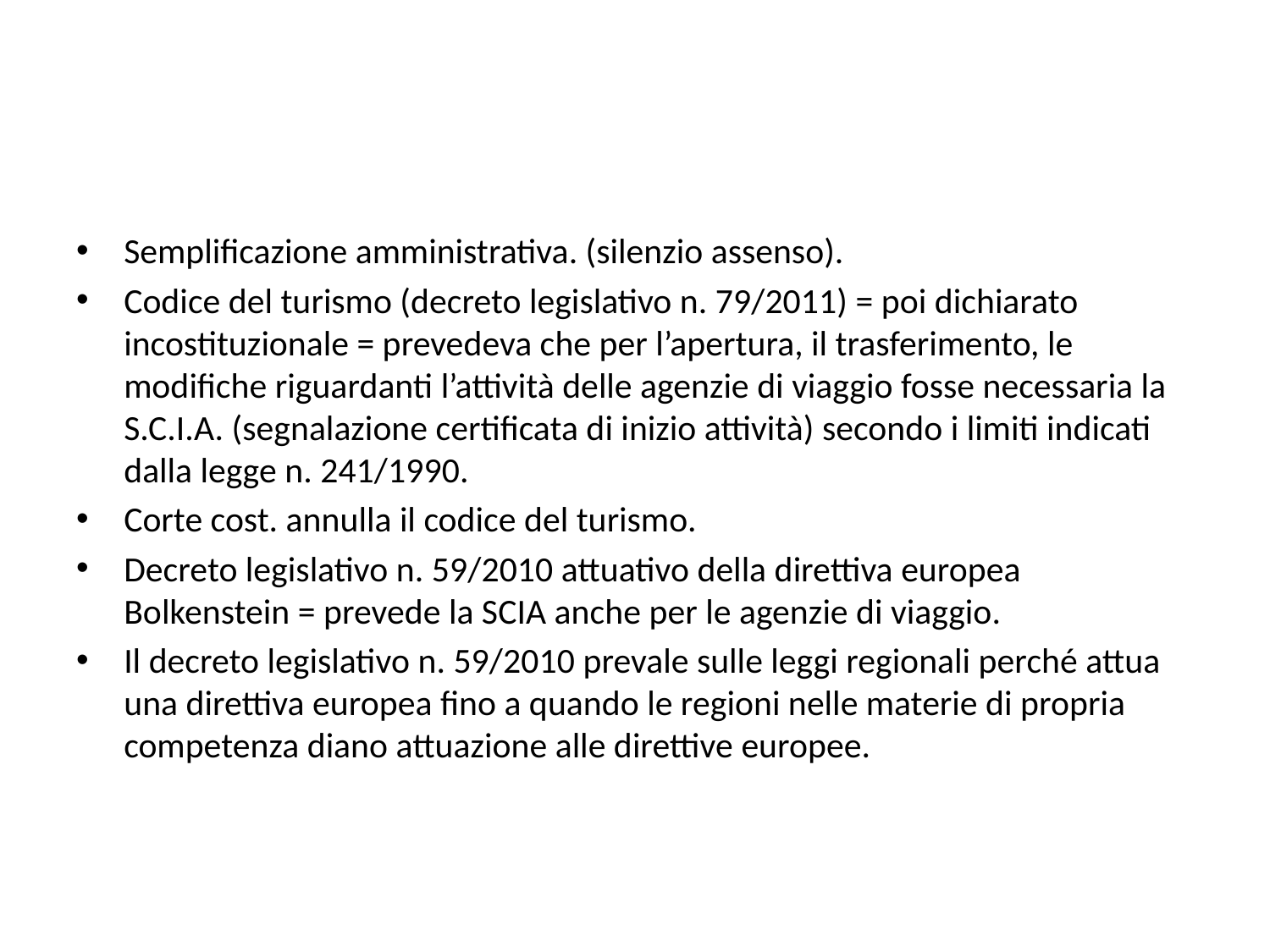

#
Semplificazione amministrativa. (silenzio assenso).
Codice del turismo (decreto legislativo n. 79/2011) = poi dichiarato incostituzionale = prevedeva che per l’apertura, il trasferimento, le modifiche riguardanti l’attività delle agenzie di viaggio fosse necessaria la S.C.I.A. (segnalazione certificata di inizio attività) secondo i limiti indicati dalla legge n. 241/1990.
Corte cost. annulla il codice del turismo.
Decreto legislativo n. 59/2010 attuativo della direttiva europea Bolkenstein = prevede la SCIA anche per le agenzie di viaggio.
Il decreto legislativo n. 59/2010 prevale sulle leggi regionali perché attua una direttiva europea fino a quando le regioni nelle materie di propria competenza diano attuazione alle direttive europee.